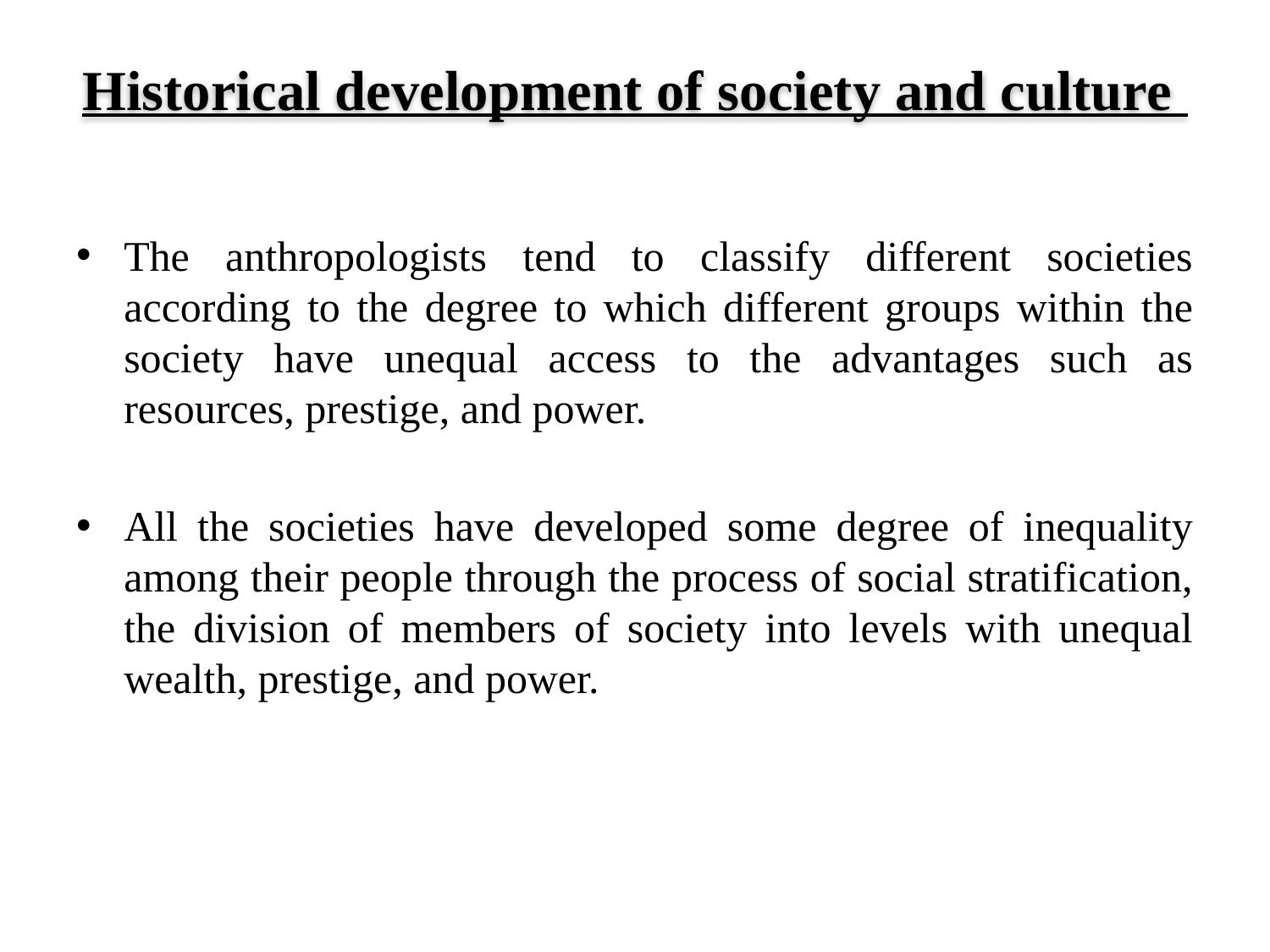

# Historical development of society and culture
The anthropologists tend to classify different societies according to the degree to which different groups within the society have unequal access to the advantages such as resources, prestige, and power.

All the societies have developed some degree of inequality among their people through the process of social stratification, the division of members of society into levels with unequal wealth, prestige, and power.